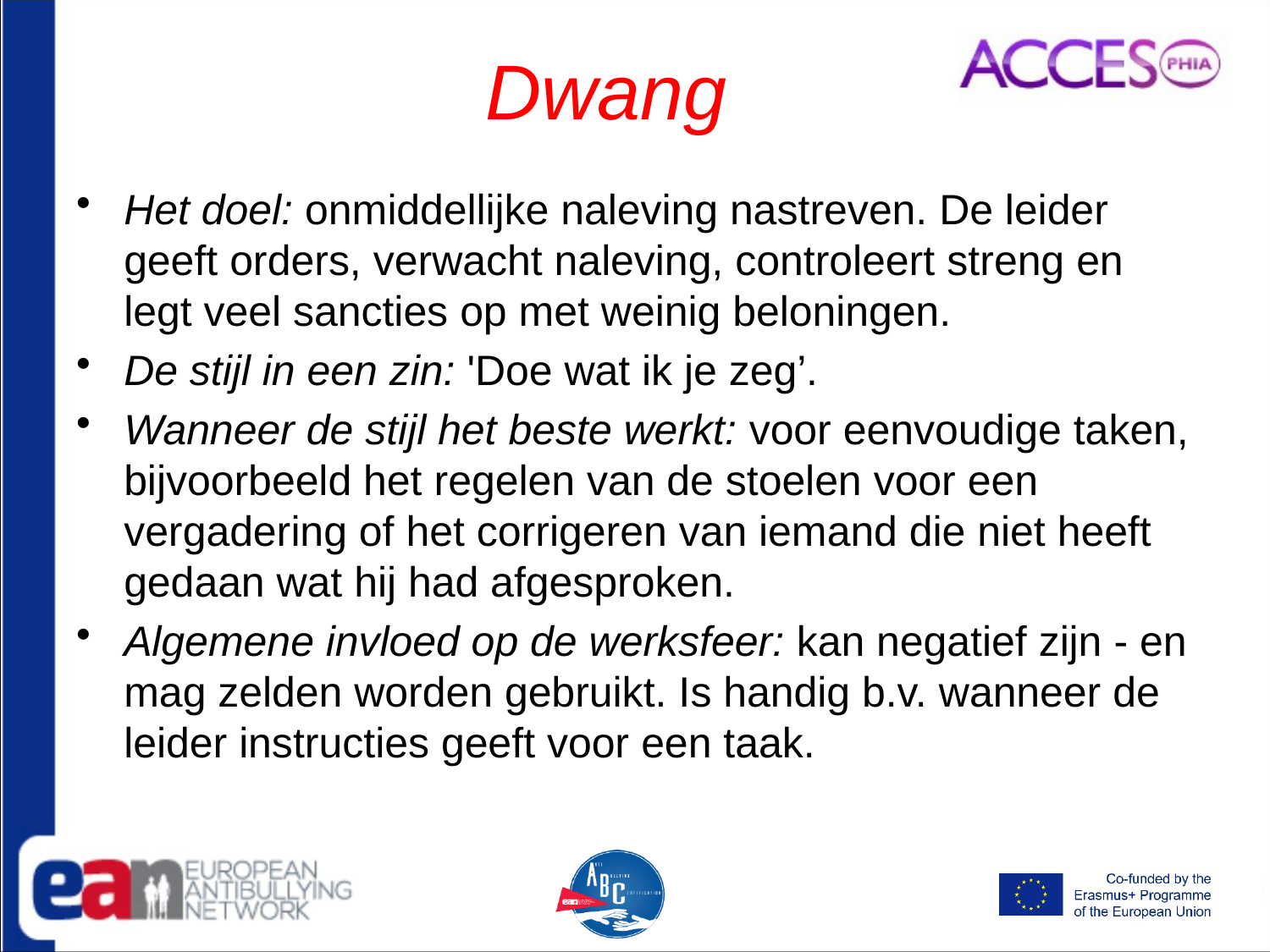

# Dwang
Het doel: onmiddellijke naleving nastreven. De leider geeft orders, verwacht naleving, controleert streng en legt veel sancties op met weinig beloningen.
De stijl in een zin: 'Doe wat ik je zeg’.
Wanneer de stijl het beste werkt: voor eenvoudige taken, bijvoorbeeld het regelen van de stoelen voor een vergadering of het corrigeren van iemand die niet heeft gedaan wat hij had afgesproken.
Algemene invloed op de werksfeer: kan negatief zijn - en mag zelden worden gebruikt. Is handig b.v. wanneer de leider instructies geeft voor een taak.